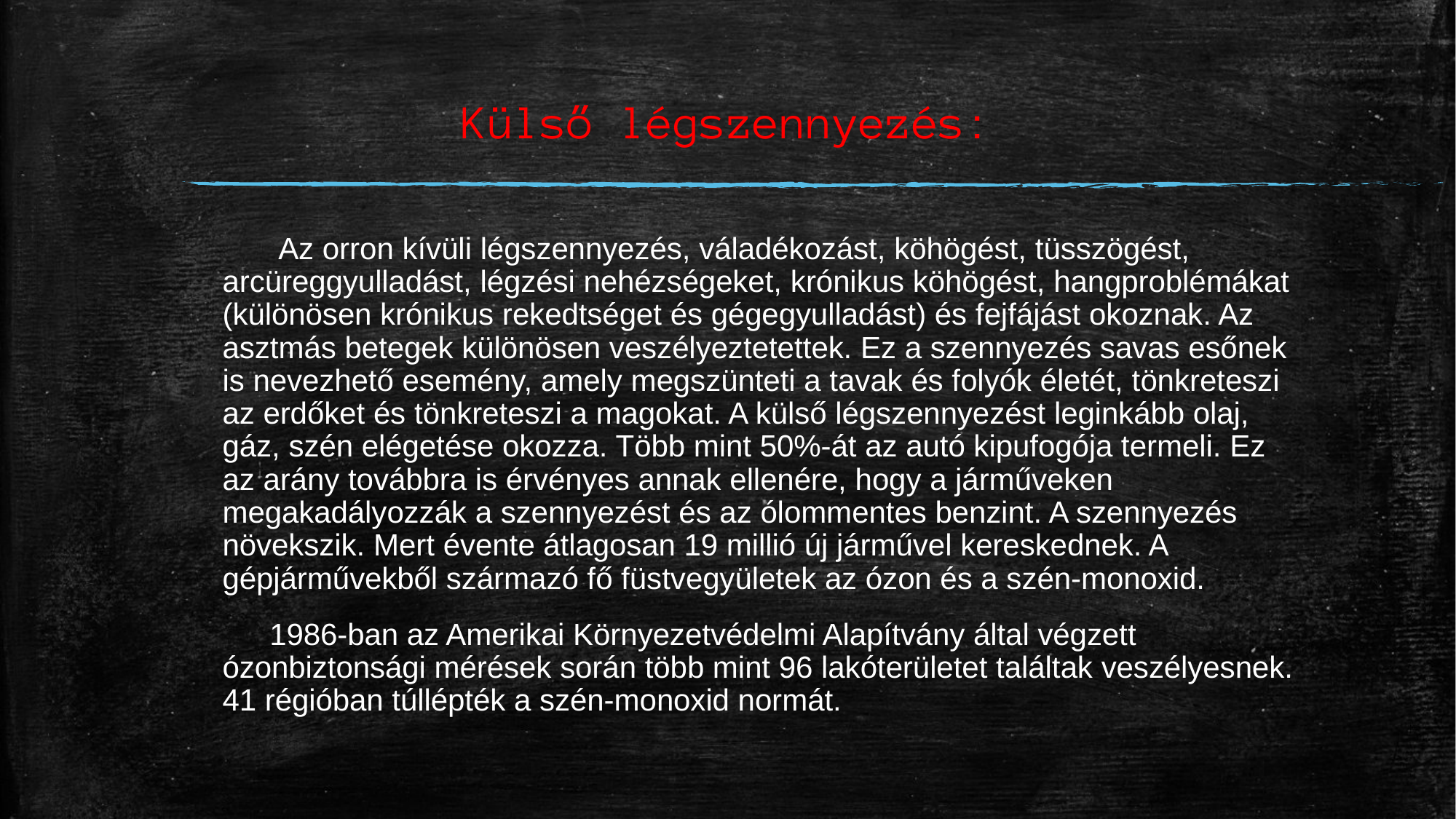

# Külső légszennyezés:
          Az orron kívüli légszennyezés, váladékozást, köhögést, tüsszögést, arcüreggyulladást, légzési nehézségeket, krónikus köhögést, hangproblémákat (különösen krónikus rekedtséget és gégegyulladást) és fejfájást okoznak. Az asztmás betegek különösen veszélyeztetettek. Ez a szennyezés savas esőnek is nevezhető esemény, amely megszünteti a tavak és folyók életét, tönkreteszi az erdőket és tönkreteszi a magokat. A külső légszennyezést leginkább olaj, gáz, szén elégetése okozza. Több mint 50%-át az autó kipufogója termeli. Ez az arány továbbra is érvényes annak ellenére, hogy a járműveken megakadályozzák a szennyezést és az ólommentes benzint. A szennyezés növekszik. Mert évente átlagosan 19 millió új járművel kereskednek. A gépjárművekből származó fő füstvegyületek az ózon és a szén-monoxid.
         1986-ban az Amerikai Környezetvédelmi Alapítvány által végzett ózonbiztonsági mérések során több mint 96 lakóterületet találtak veszélyesnek. 41 régióban túllépték a szén-monoxid normát.